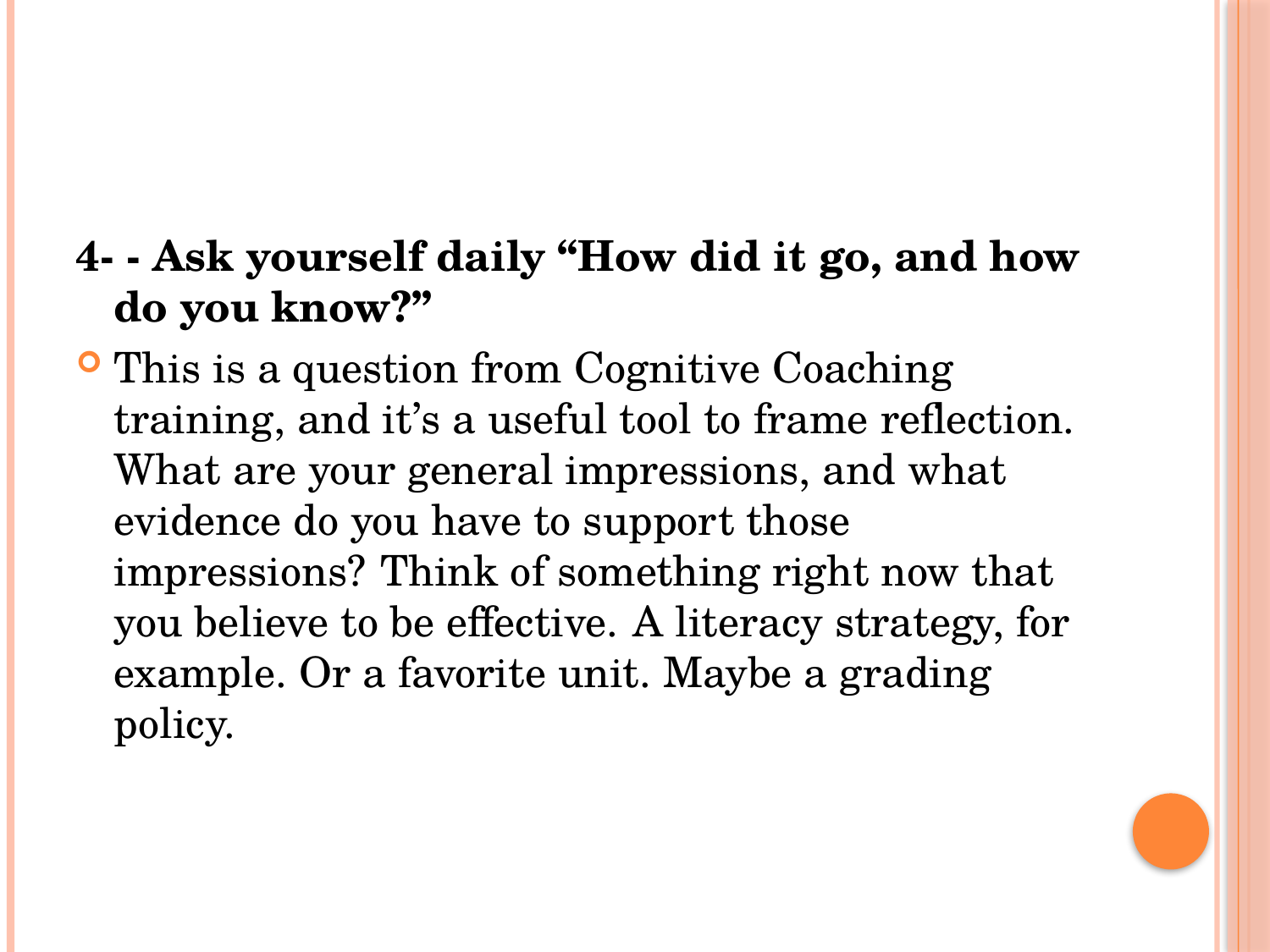

#
4- - Ask yourself daily “How did it go, and how do you know?”
This is a question from Cognitive Coaching training, and it’s a useful tool to frame reflection. What are your general impressions, and what evidence do you have to support those impressions? Think of something right now that you believe to be effective. A literacy strategy, for example. Or a favorite unit. Maybe a grading policy.